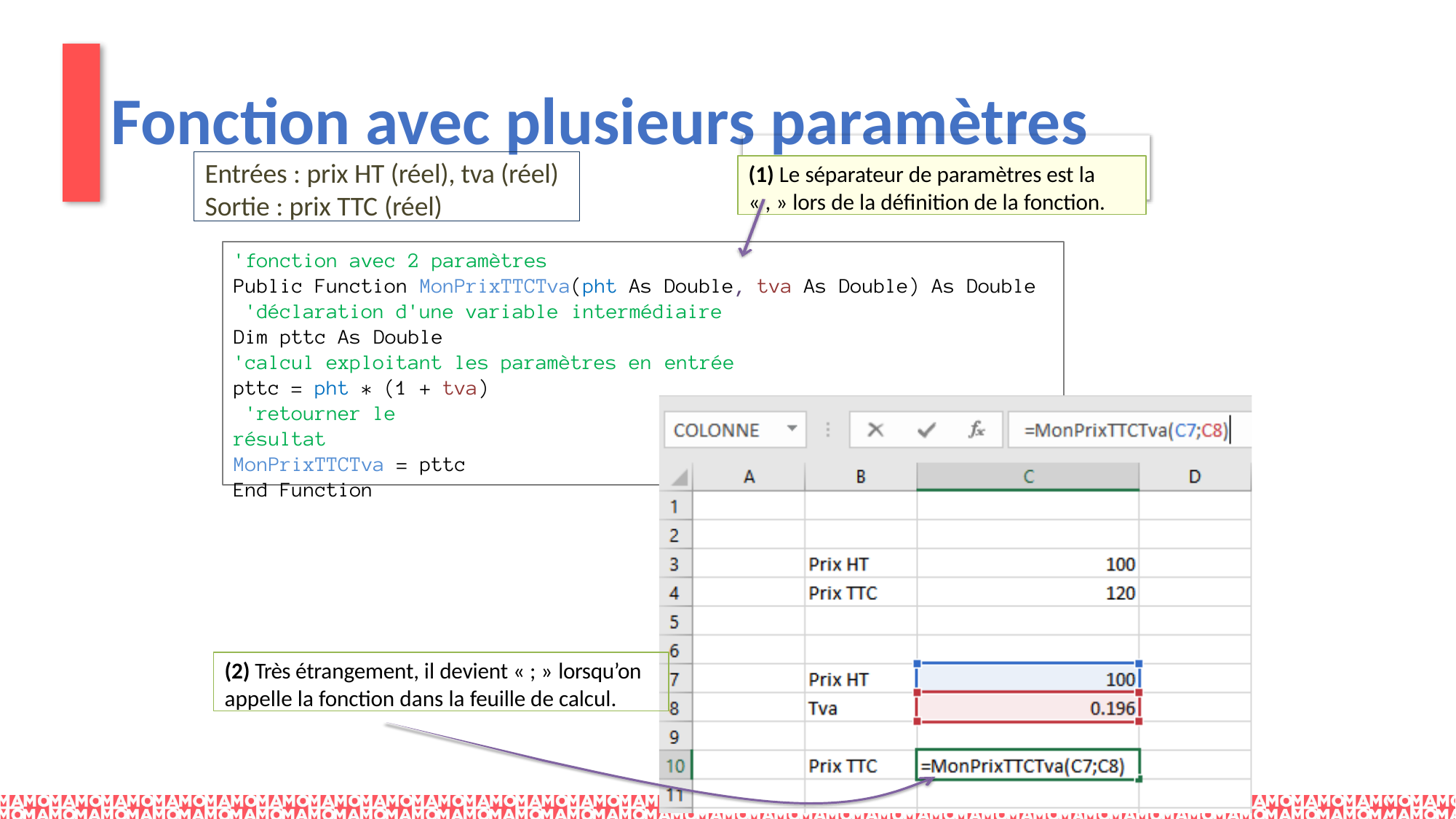

# Fonction avec plusieurs paramètres

Entrées : prix HT (réel), tva (réel)  Sortie : prix TTC (réel)
(1) Le séparateur de paramètres est la
« , » lors de la définition de la fonction.

'fonction avec 2 paramètres
Public Function MonPrixTTCTva(pht As Double, tva As Double) As Double  'déclaration d'une variable intermédiaire
Dim pttc As Double
'calcul exploitant les paramètres en entrée
pttc = pht * (1 + tva)  'retourner le résultat  MonPrixTTCTva = pttc  End Function

(2) Très étrangement, il devient « ; » lorsqu’on
appelle la fonction dans la feuille de calcul.